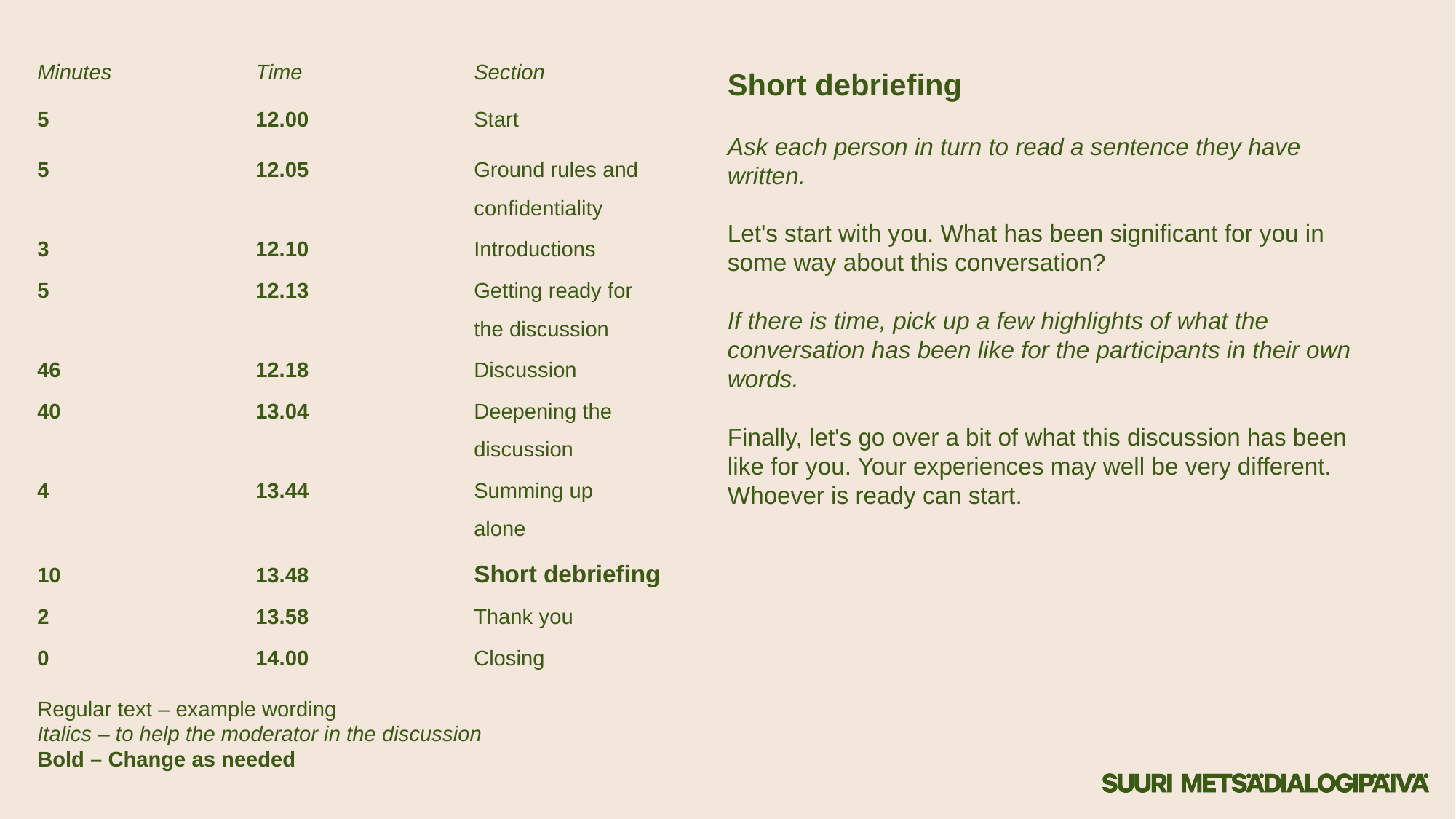

Minutes		Time		Section
5 		12.00		Start
5		12.05		Ground rules and 				confidentiality
3		12.10		Introductions
5 		12.13		Getting ready for 				the discussion
46 		12.18		Discussion
40		13.04		Deepening the 				discussion
4 		13.44		Summing up 				alone
10		13.48		Short debriefing
2		13.58		Thank you
0		14.00  		Closing

Regular text – example wording
Italics – to help the moderator in the discussion
Bold – Change as needed

Short debriefing
Ask each person in turn to read a sentence they have written.

Let's start with you. What has been significant for you in some way about this conversation?

If there is time, pick up a few highlights of what the conversation has been like for the participants in their own words.

Finally, let's go over a bit of what this discussion has been like for you. Your experiences may well be very different. Whoever is ready can start.